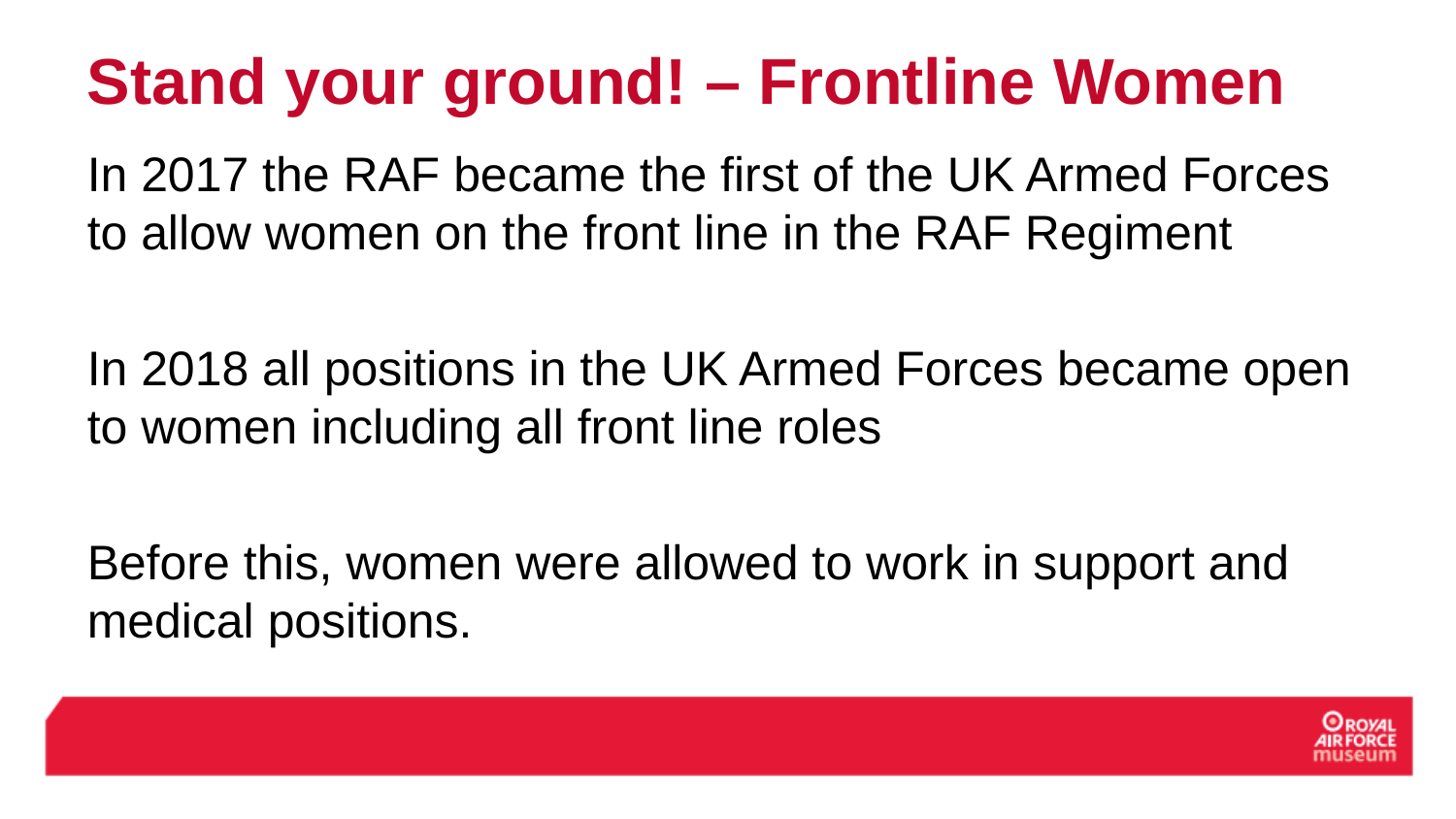

# Stand your ground! – Frontline Women
In 2017 the RAF became the first of the UK Armed Forces to allow women on the front line in the RAF Regiment

In 2018 all positions in the UK Armed Forces became open to women including all front line roles

Before this, women were allowed to work in support and medical positions.